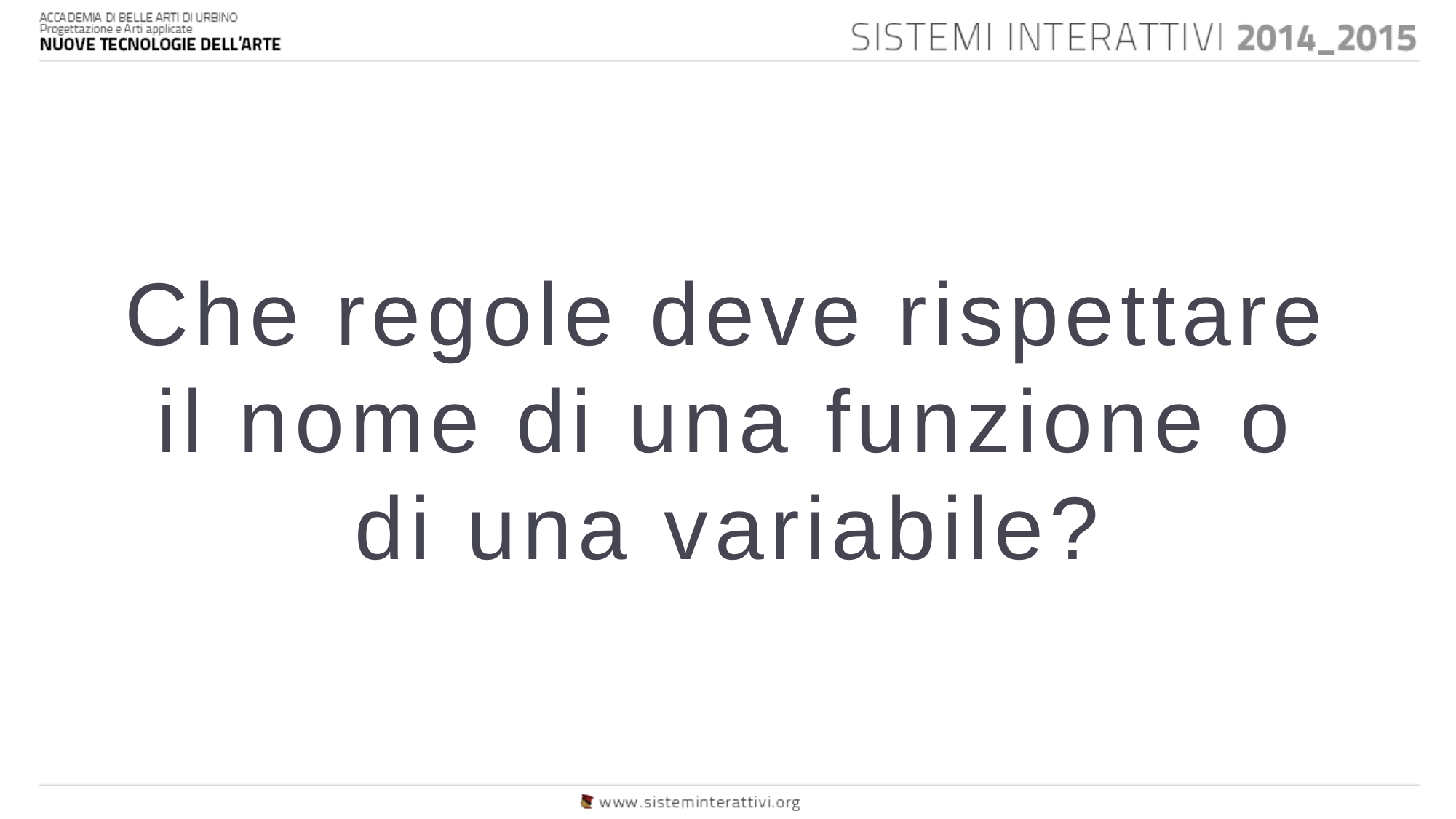

?
# Che regole deve rispettare il nome di una funzione o di una variabile?